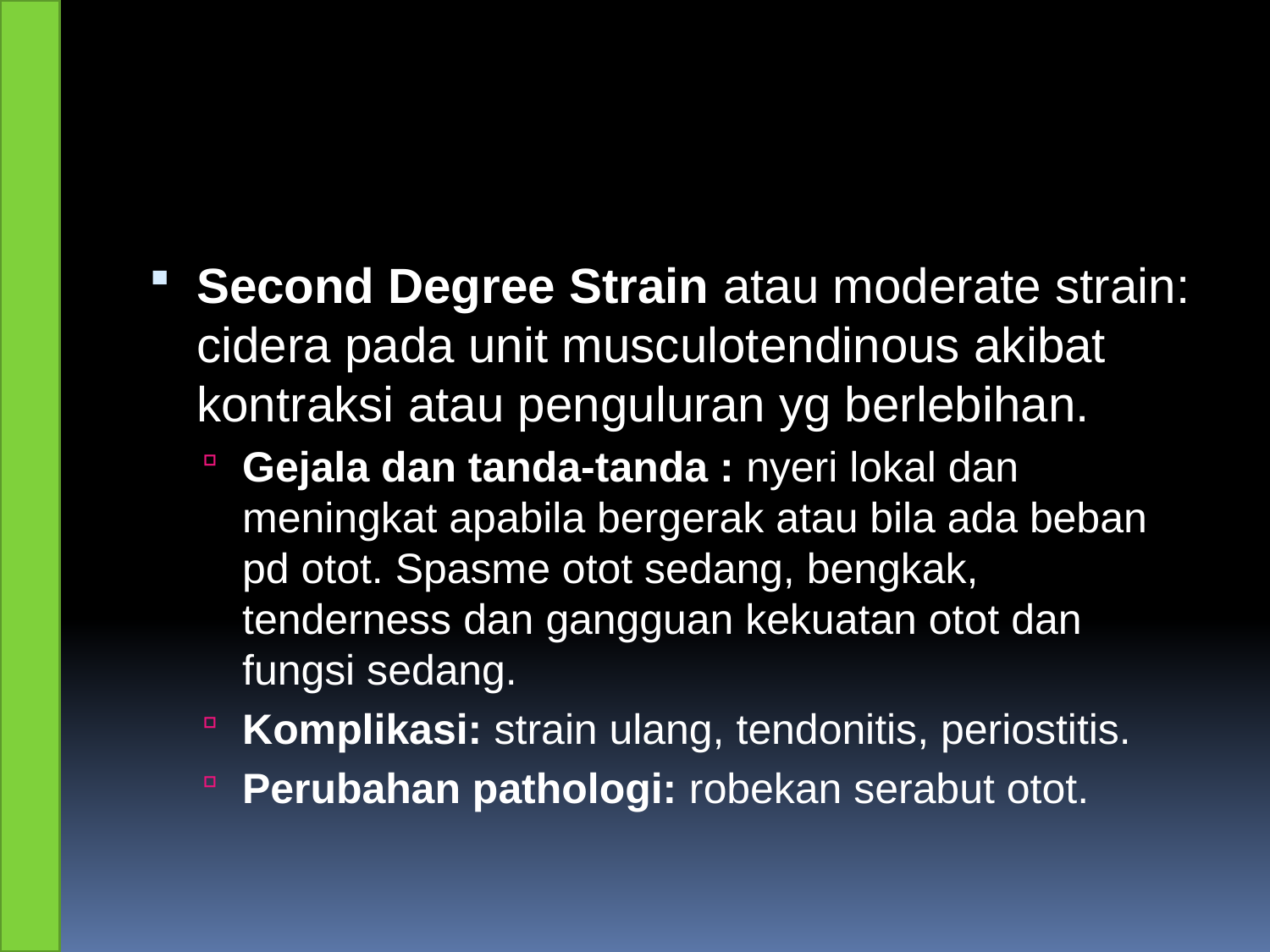

Second Degree Strain atau moderate strain: cidera pada unit musculotendinous akibat kontraksi atau penguluran yg berlebihan.
Gejala dan tanda-tanda : nyeri lokal dan meningkat apabila bergerak atau bila ada beban pd otot. Spasme otot sedang, bengkak, tenderness dan gangguan kekuatan otot dan fungsi sedang.
Komplikasi: strain ulang, tendonitis, periostitis.
Perubahan pathologi: robekan serabut otot.